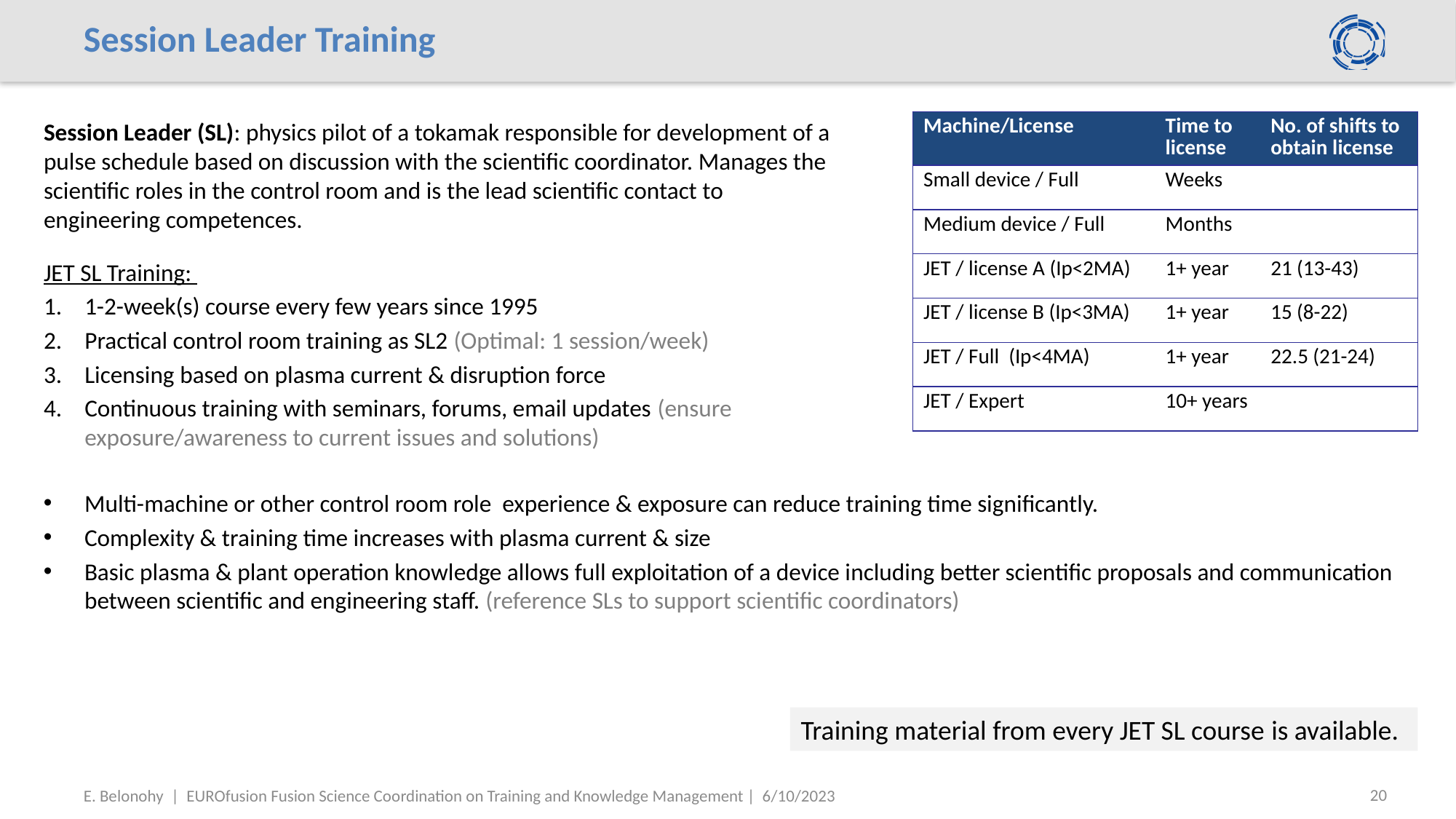

# Session Leader Training
Session Leader (SL): physics pilot of a tokamak responsible for development of a pulse schedule based on discussion with the scientific coordinator. Manages the scientific roles in the control room and is the lead scientific contact to engineering competences.

JET SL Training:
1-2-week(s) course every few years since 1995
Practical control room training as SL2 (Optimal: 1 session/week)
Licensing based on plasma current & disruption force
Continuous training with seminars, forums, email updates (ensure exposure/awareness to current issues and solutions)

| Machine/License | Time to license | No. of shifts to obtain license |
| --- | --- | --- |
| Small device / Full | Weeks |  |
| Medium device / Full | Months |  |
| JET / license A (Ip<2MA) | 1+ year | 21 (13-43) |
| JET / license B (Ip<3MA) | 1+ year | 15 (8-22) |
| JET / Full (Ip<4MA) | 1+ year | 22.5 (21-24) |
| JET / Expert | 10+ years |  |
Multi-machine or other control room role  experience & exposure can reduce training time significantly.
Complexity & training time increases with plasma current & size
Basic plasma & plant operation knowledge allows full exploitation of a device including better scientific proposals and communication between scientific and engineering staff. (reference SLs to support scientific coordinators)
Training material from every JET SL course is available.
20
E. Belonohy  |  EUROfusion Fusion Science Coordination on Training and Knowledge Management |  6/10/2023